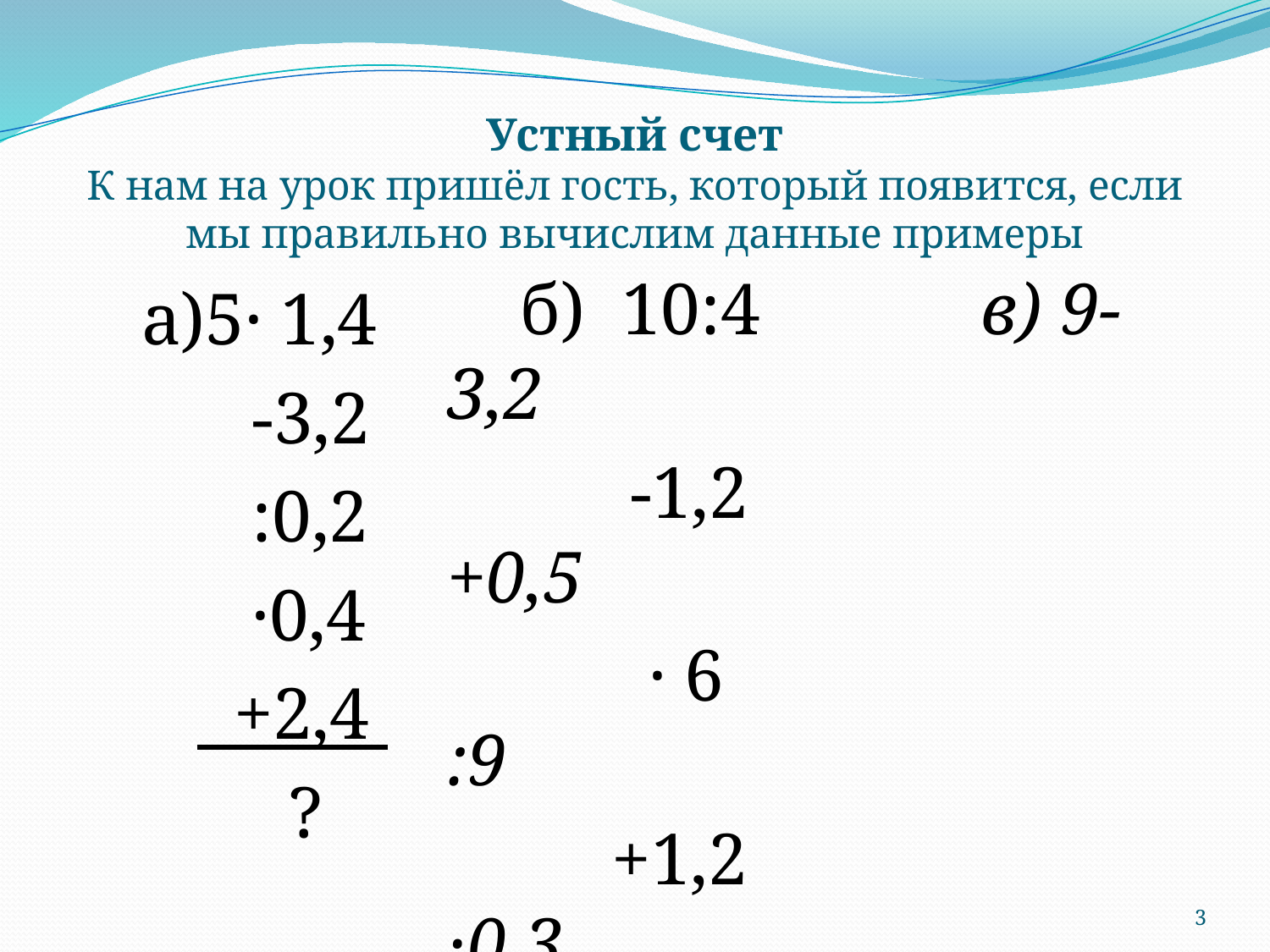

# Устный счет К нам на урок пришёл гость, который появится, если мы правильно вычислим данные примеры
а)5· 1,4
      -3,2
      :0,2
      ·0,4
     +2,4
        ?

      б)  10:4            в) 9- 3,2
            -1,2                    +0,5
             · 6                          :9
           +1,2                      ·0,3
           :18                      :0,01
             ?                        ?

3